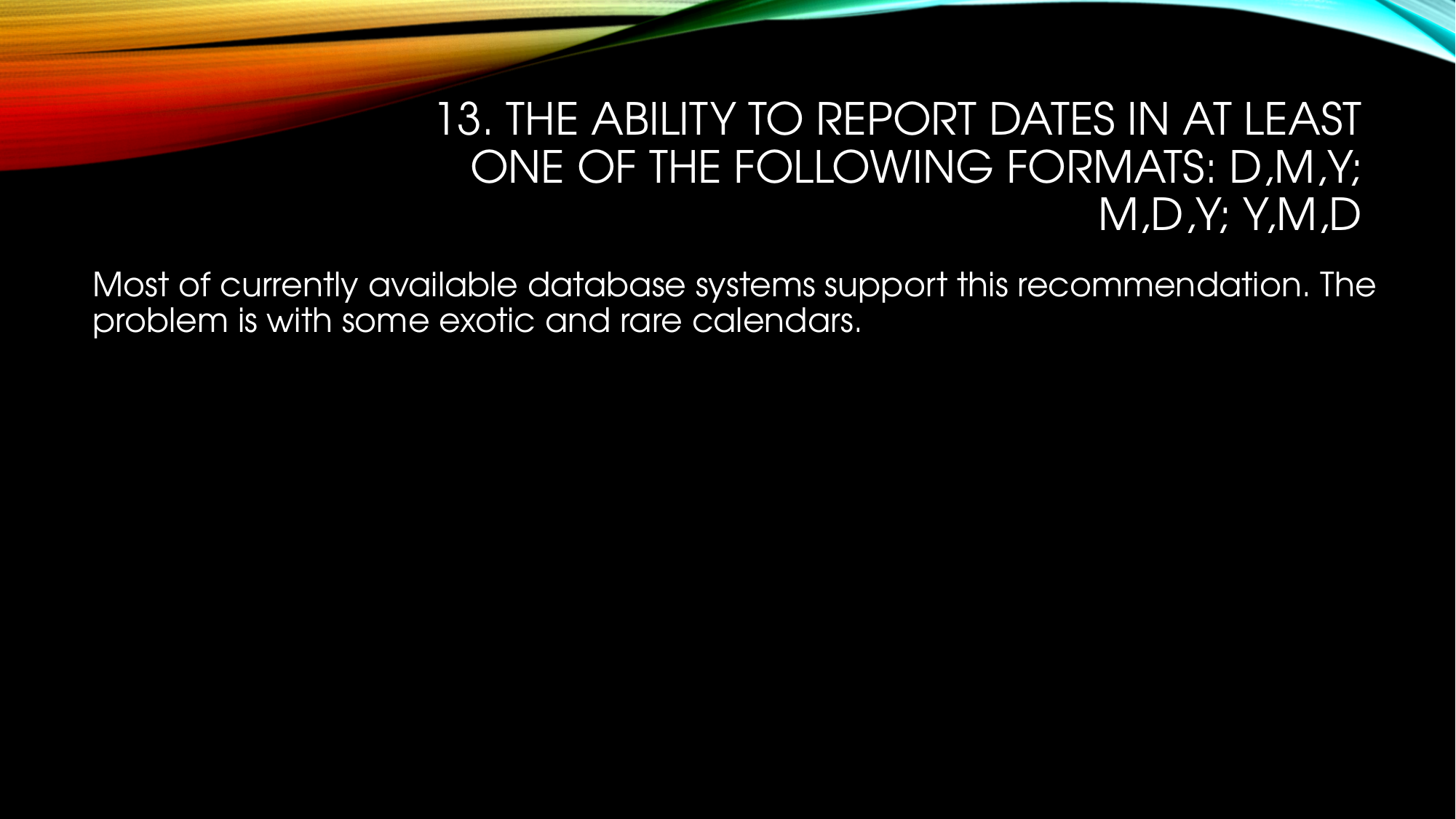

# 13. The ability to report dates in at least one of the following formats: D,M,Y; M,D,Y; Y,M,D
Most of currently available database systems support this recommendation. The problem is with some exotic and rare calendars.